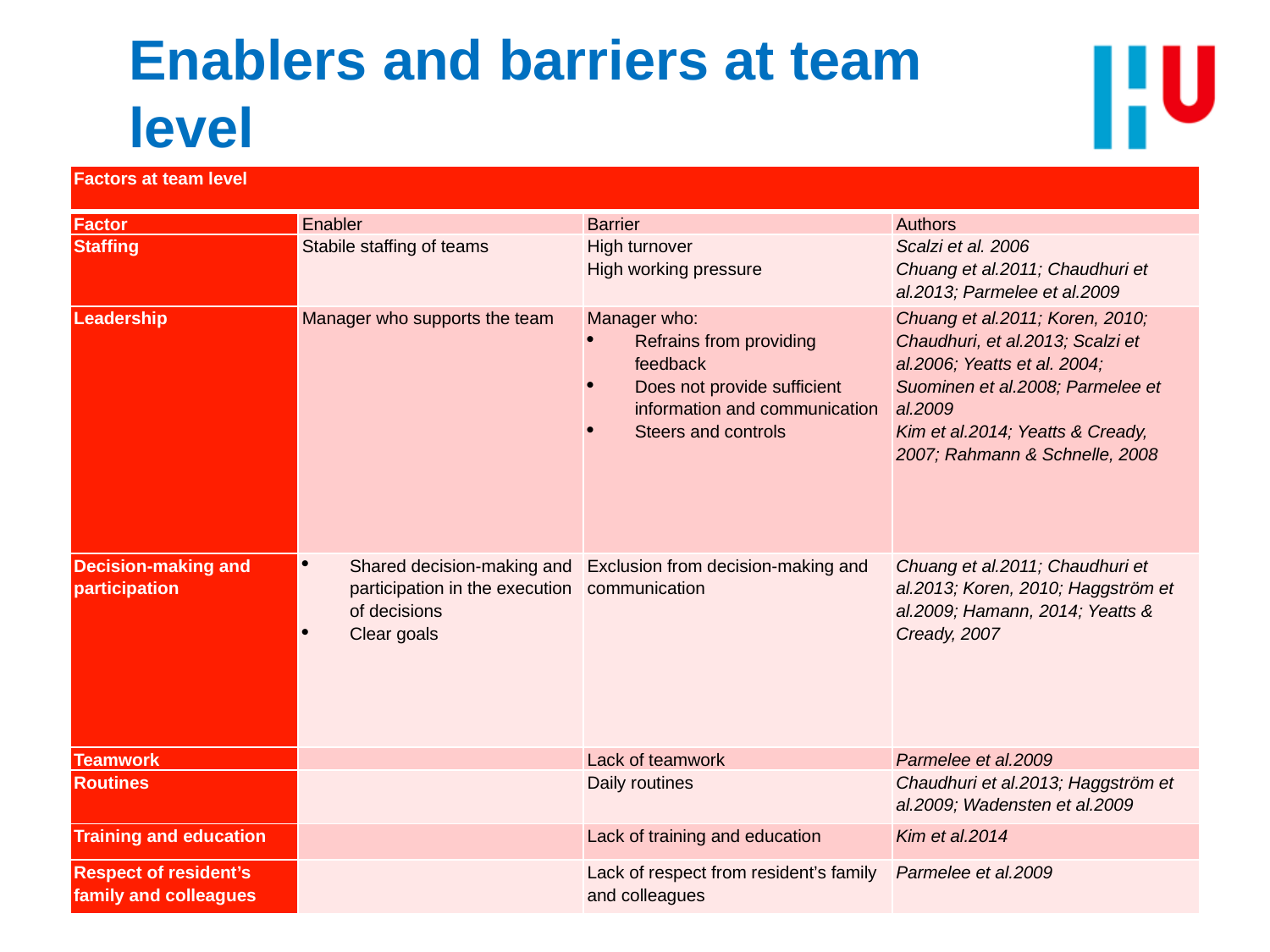

# Enablers and barriers at team level
| Factors at team level |  |  |  |
| --- | --- | --- | --- |
| Factor | Enabler | Barrier | Authors |
| Staffing | Stabile staffing of teams | High turnover High working pressure | Scalzi et al. 2006 Chuang et al.2011; Chaudhuri et al.2013; Parmelee et al.2009 |
| Leadership | Manager who supports the team | Manager who: Refrains from providing feedback Does not provide sufficient information and communication Steers and controls | Chuang et al.2011; Koren, 2010; Chaudhuri, et al.2013; Scalzi et al.2006; Yeatts et al. 2004; Suominen et al.2008; Parmelee et al.2009 Kim et al.2014; Yeatts & Cready, 2007; Rahmann & Schnelle, 2008 |
| Decision-making and participation | Shared decision-making and participation in the execution of decisions Clear goals | Exclusion from decision-making and communication | Chuang et al.2011; Chaudhuri et al.2013; Koren, 2010; Haggström et al.2009; Hamann, 2014; Yeatts & Cready, 2007 |
| Teamwork |  | Lack of teamwork | Parmelee et al.2009 |
| Routines |  | Daily routines | Chaudhuri et al.2013; Haggström et al.2009; Wadensten et al.2009 |
| Training and education |  | Lack of training and education | Kim et al.2014 |
| Respect of resident’s family and colleagues |  | Lack of respect from resident’s family and colleagues | Parmelee et al.2009 |